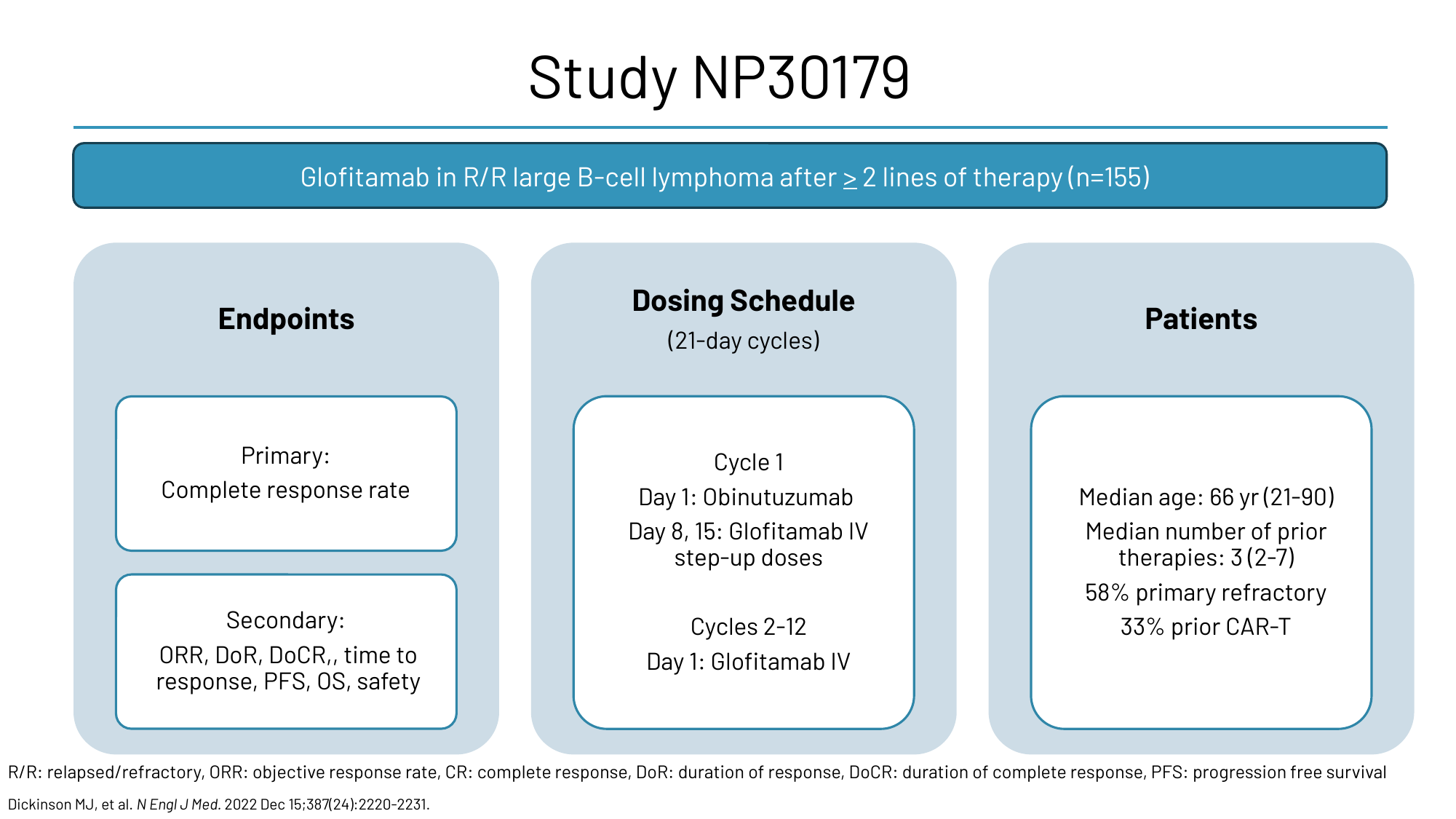

# Study NP30179
Glofitamab in R/R large B-cell lymphoma after > 2 lines of therapy (n=155)
Endpoints
Primary:
Complete response rate
Secondary:
ORR, DoR, DoCR,, time to response, PFS, OS, safety
Dosing Schedule
(21-day cycles)
Cycle 1
Day 1: Obinutuzumab
Day 8, 15: Glofitamab IV step-up doses

Cycles 2-12
Day 1: Glofitamab IV
Patients
Median age: 66 yr (21-90)
Median number of prior therapies: 3 (2-7)
58% primary refractory
33% prior CAR-T
R/R: relapsed/refractory, ORR: objective response rate, CR: complete response, DoR: duration of response, DoCR: duration of complete response, PFS: progression free survival
Dickinson MJ, et al. N Engl J Med. 2022 Dec 15;387(24):2220-2231.